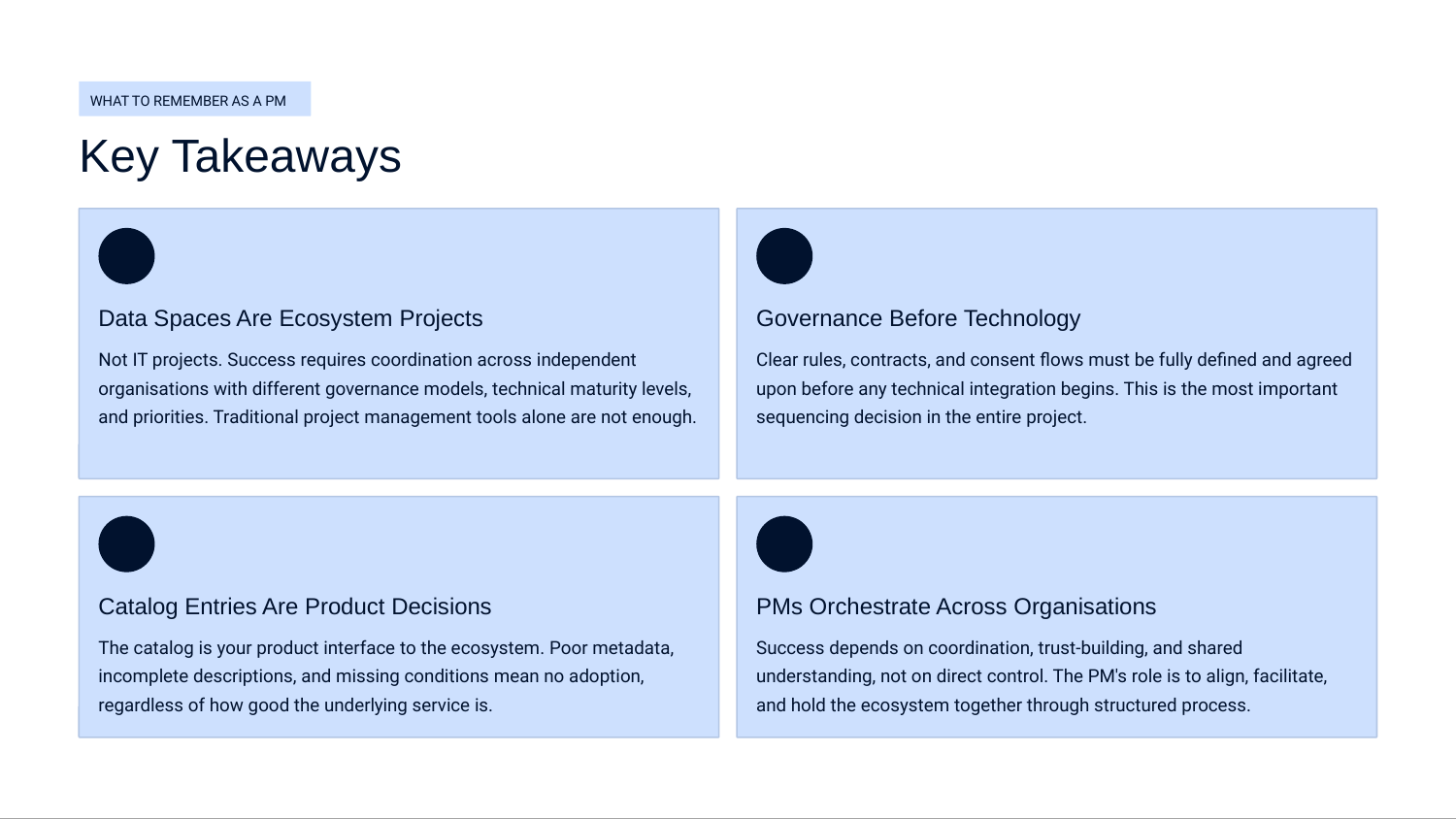

WHAT TO REMEMBER AS A PM
Key Takeaways

Data Spaces Are Ecosystem Projects
Governance Before Technology
Not IT projects. Success requires coordination across independent organisations with different governance models, technical maturity levels, and priorities. Traditional project management tools alone are not enough.
Clear rules, contracts, and consent flows must be fully defined and agreed upon before any technical integration begins. This is the most important sequencing decision in the entire project.

Catalog Entries Are Product Decisions
PMs Orchestrate Across Organisations
The catalog is your product interface to the ecosystem. Poor metadata, incomplete descriptions, and missing conditions mean no adoption, regardless of how good the underlying service is.
Success depends on coordination, trust-building, and shared understanding, not on direct control. The PM's role is to align, facilitate, and hold the ecosystem together through structured process.